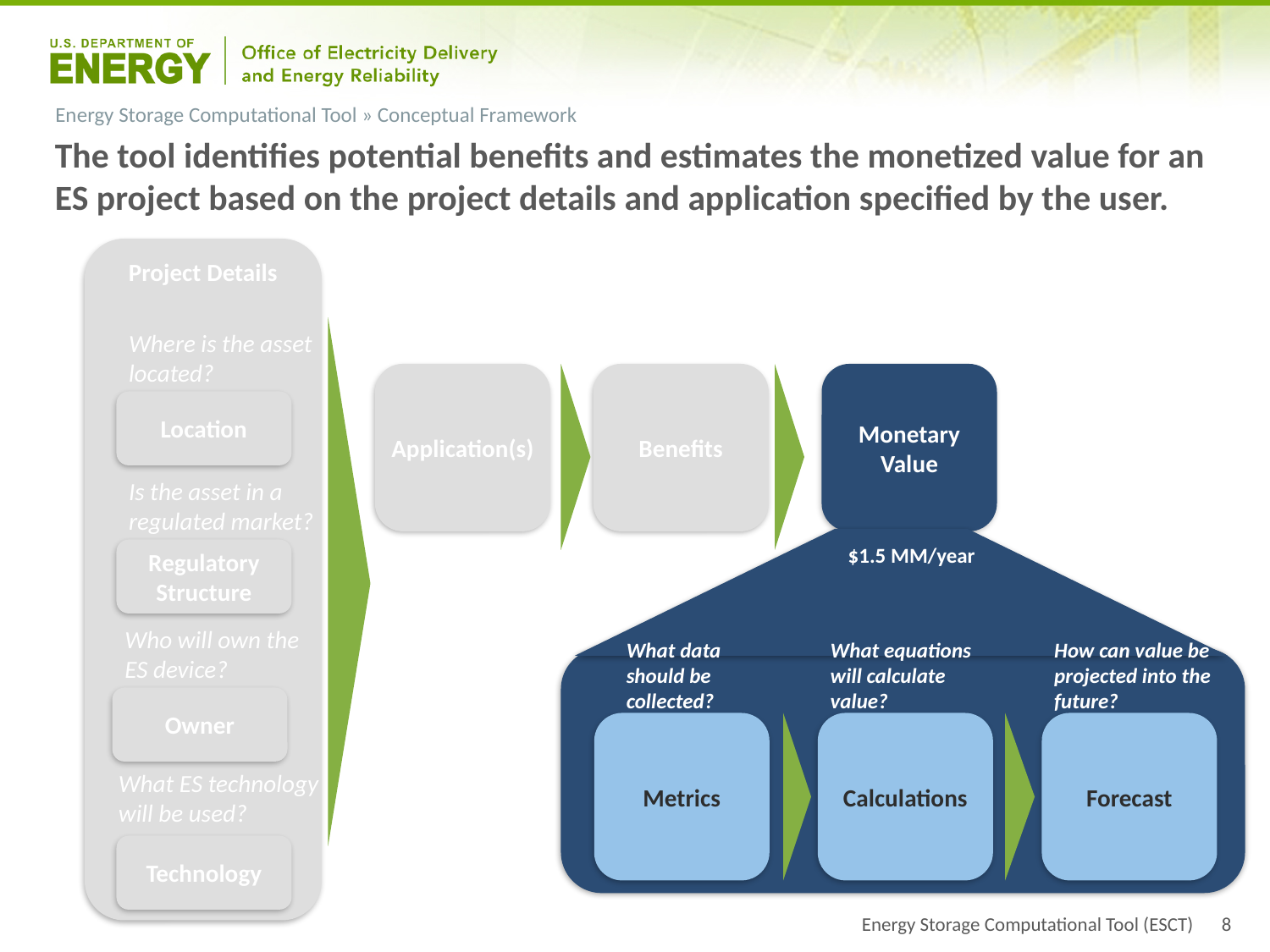

Energy Storage Computational Tool » Conceptual Framework
The tool identifies potential benefits and estimates the monetized value for an ES project based on the project details and application specified by the user.
Project Details
Where is the asset located?
Application(s)
Benefits
Monetary Value
Location

Is the asset in a regulated market?

$1.5 MM/year
Regulatory Structure

Who will own the ES device?
What data should be collected?
What equations will calculate value?
How can value be projected into the future?

Owner
Forecast
Calculations
Metrics
What ES technology will be used?

Technology